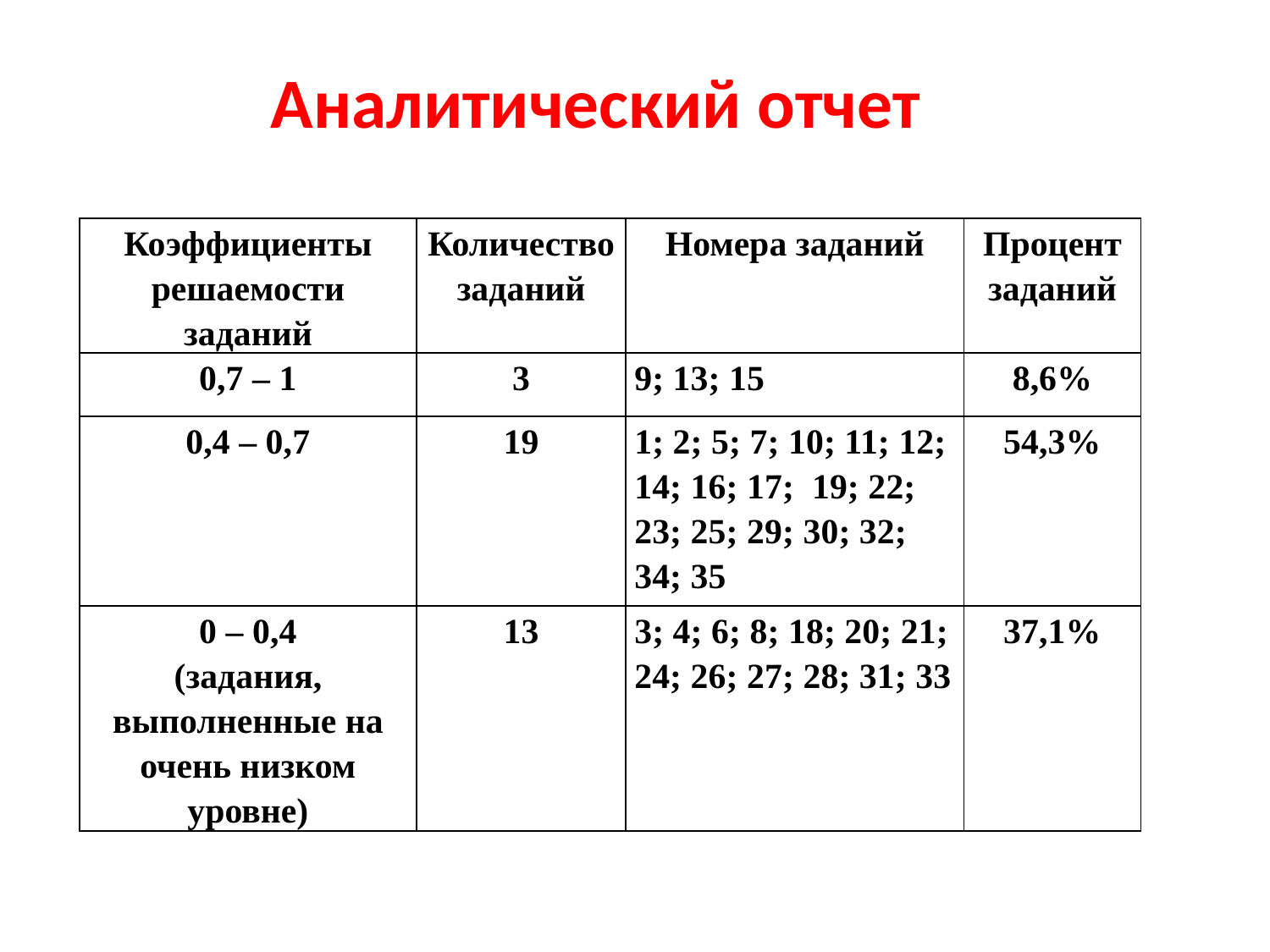

# Аналитический отчет
| Коэффициенты решаемости заданий | Количество заданий | Номера заданий | Процент заданий |
| --- | --- | --- | --- |
| 0,7 – 1 | 3 | 9; 13; 15 | 8,6% |
| 0,4 – 0,7 | 19 | 1; 2; 5; 7; 10; 11; 12; 14; 16; 17; 19; 22; 23; 25; 29; 30; 32; 34; 35 | 54,3% |
| 0 – 0,4 (задания, выполненные на очень низком уровне) | 13 | 3; 4; 6; 8; 18; 20; 21; 24; 26; 27; 28; 31; 33 | 37,1% |